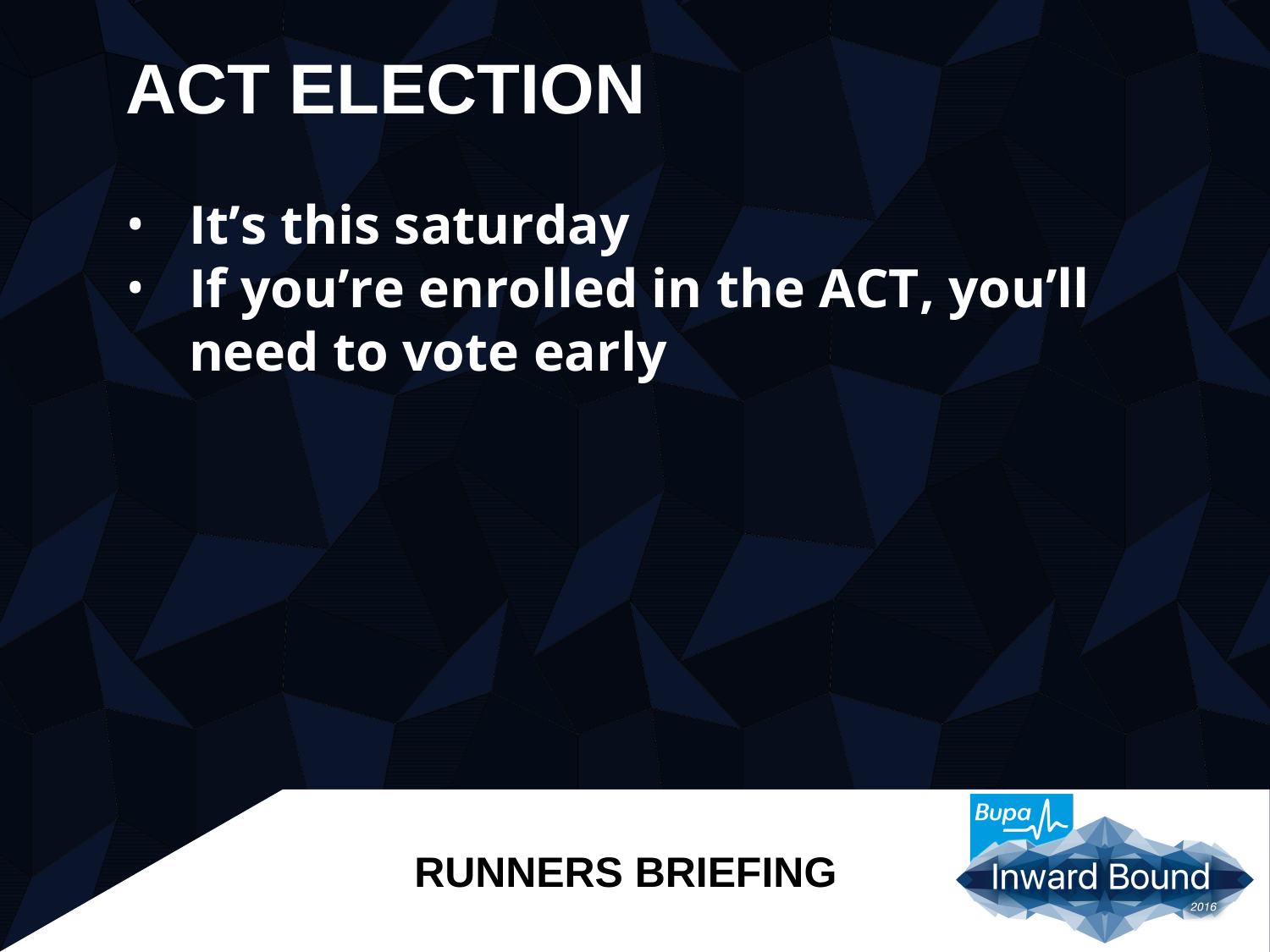

# ACT ELECTION
It’s this saturday
If you’re enrolled in the ACT, you’ll need to vote early